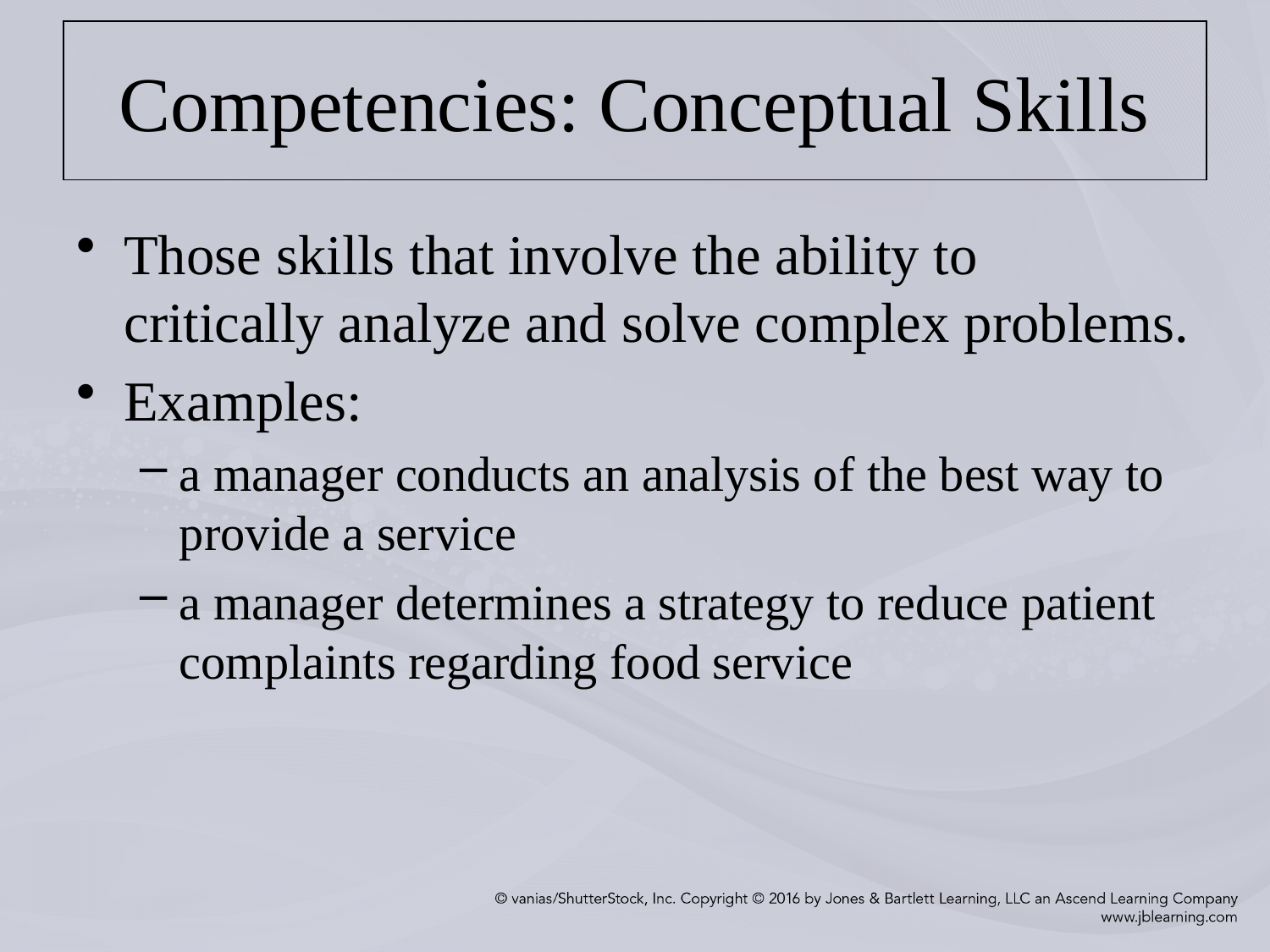

# Competencies: Conceptual Skills
Those skills that involve the ability to critically analyze and solve complex problems.
Examples:
a manager conducts an analysis of the best way to provide a service
a manager determines a strategy to reduce patient complaints regarding food service